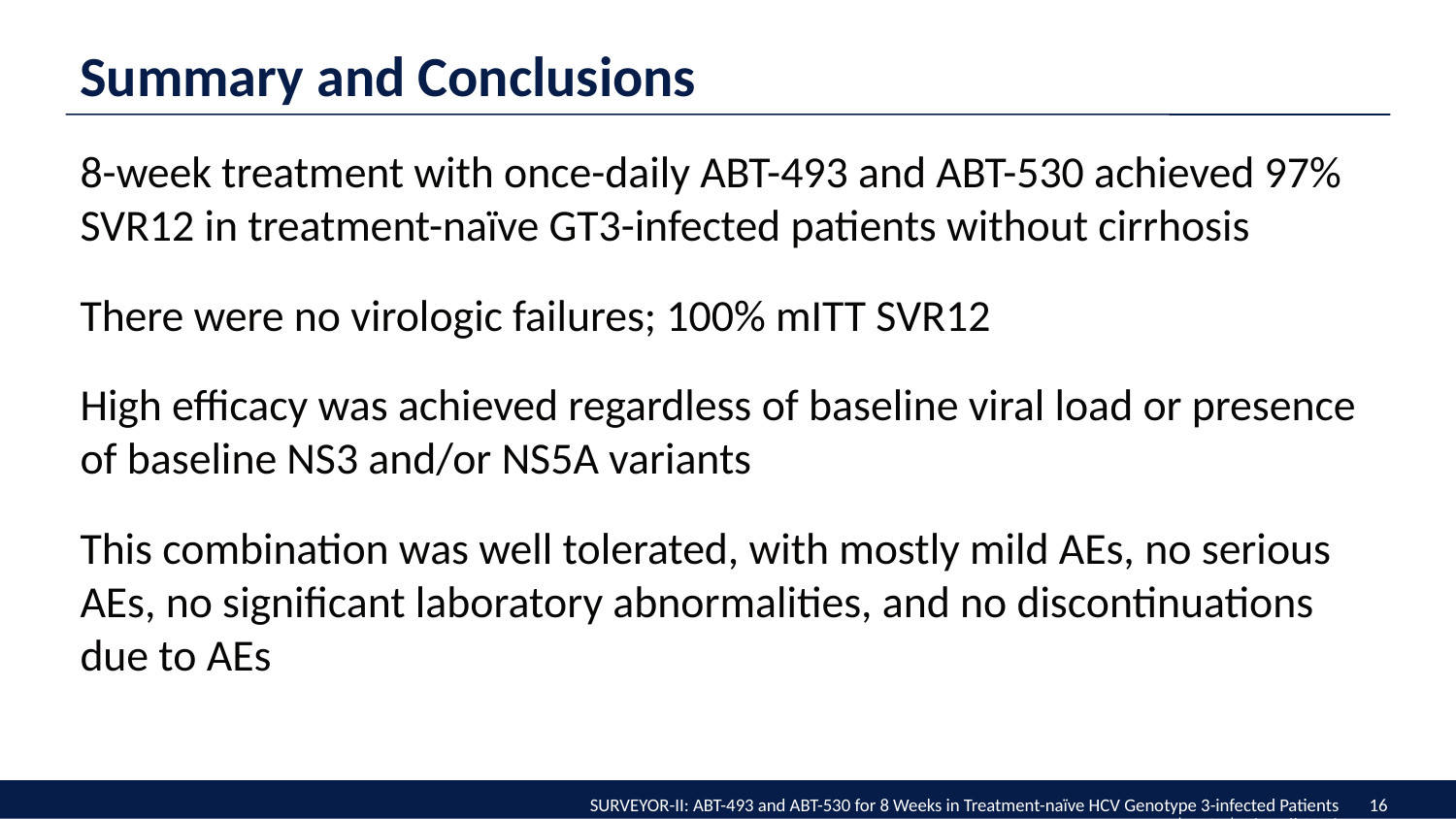

Summary and Conclusions
8-week treatment with once-daily ABT-493 and ABT-530 achieved 97% SVR12 in treatment-naïve GT3-infected patients without cirrhosis
There were no virologic failures; 100% mITT SVR12
High efficacy was achieved regardless of baseline viral load or presence of baseline NS3 and/or NS5A variants
This combination was well tolerated, with mostly mild AEs, no serious AEs, no significant laboratory abnormalities, and no discontinuations due to AEs